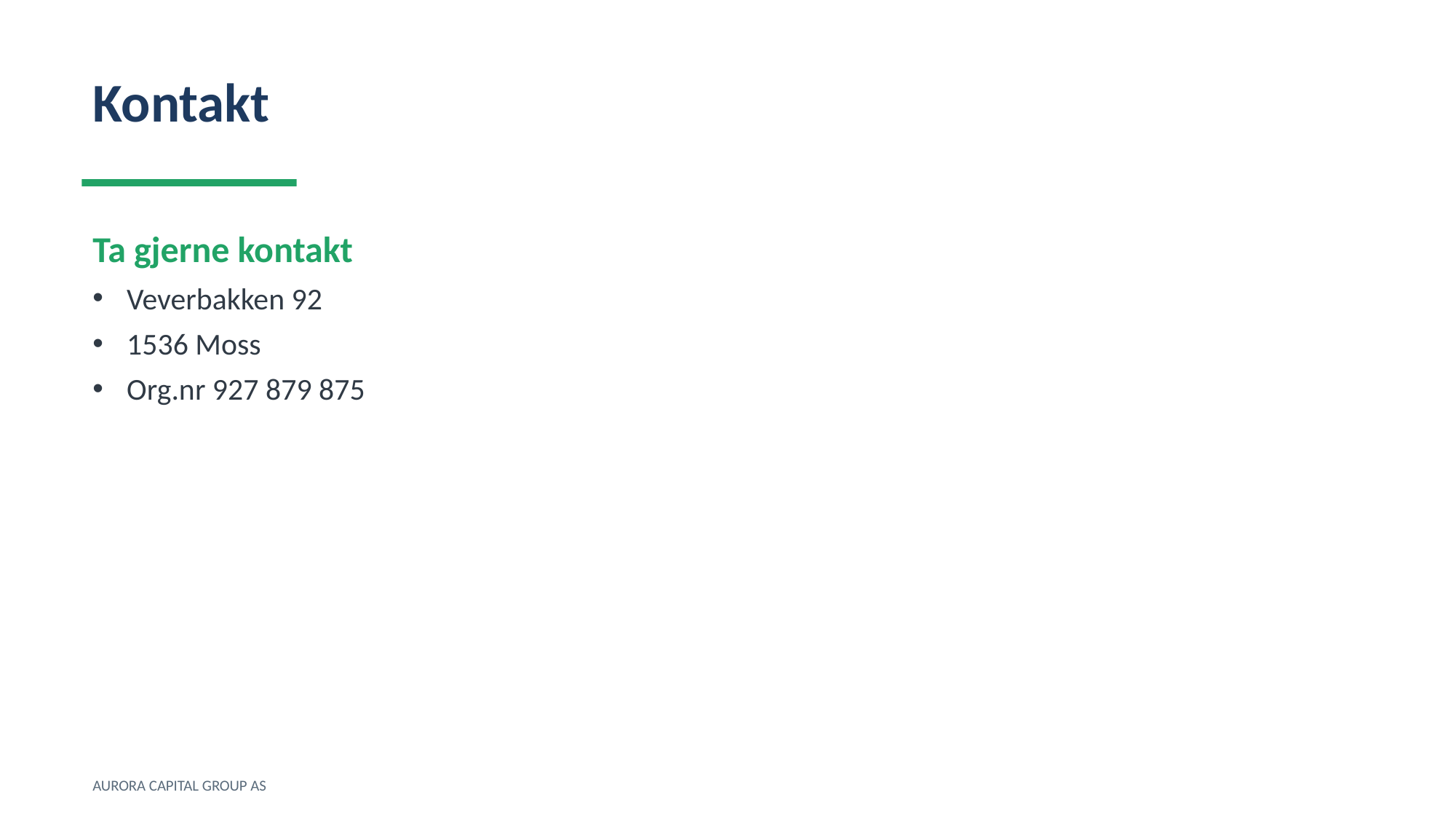

Kontakt

Ta gjerne kontakt
Veverbakken 92
1536 Moss
Org.nr 927 879 875
AURORA CAPITAL GROUP AS